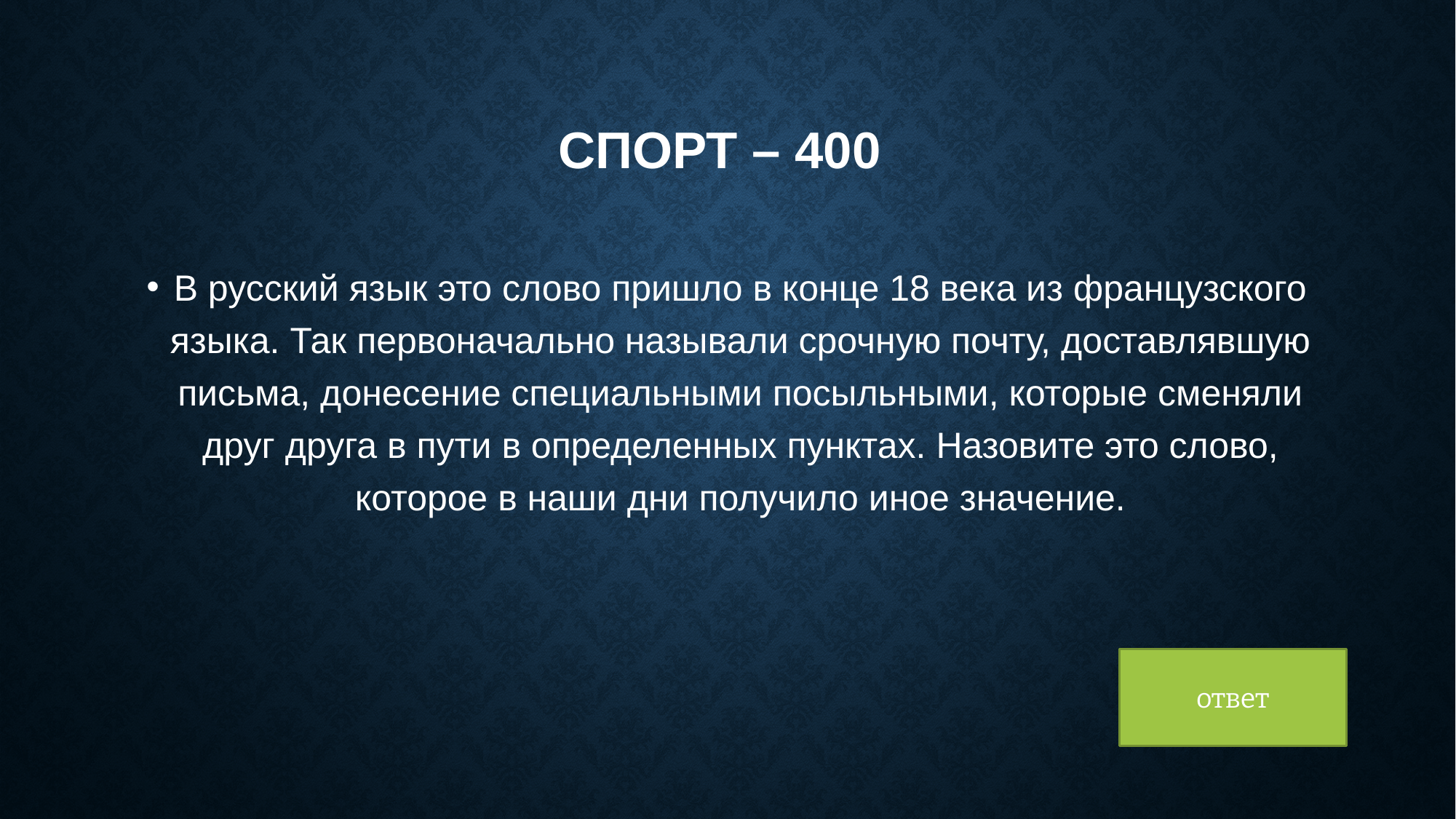

# Спорт – 400
В русский язык это слово пришло в конце 18 века из французского языка. Так первоначально называли срочную почту, доставлявшую письма, донесение специальными посыльными, которые сменяли друг друга в пути в определенных пунктах. Назовите это слово, которое в наши дни получило иное значение.

ответ